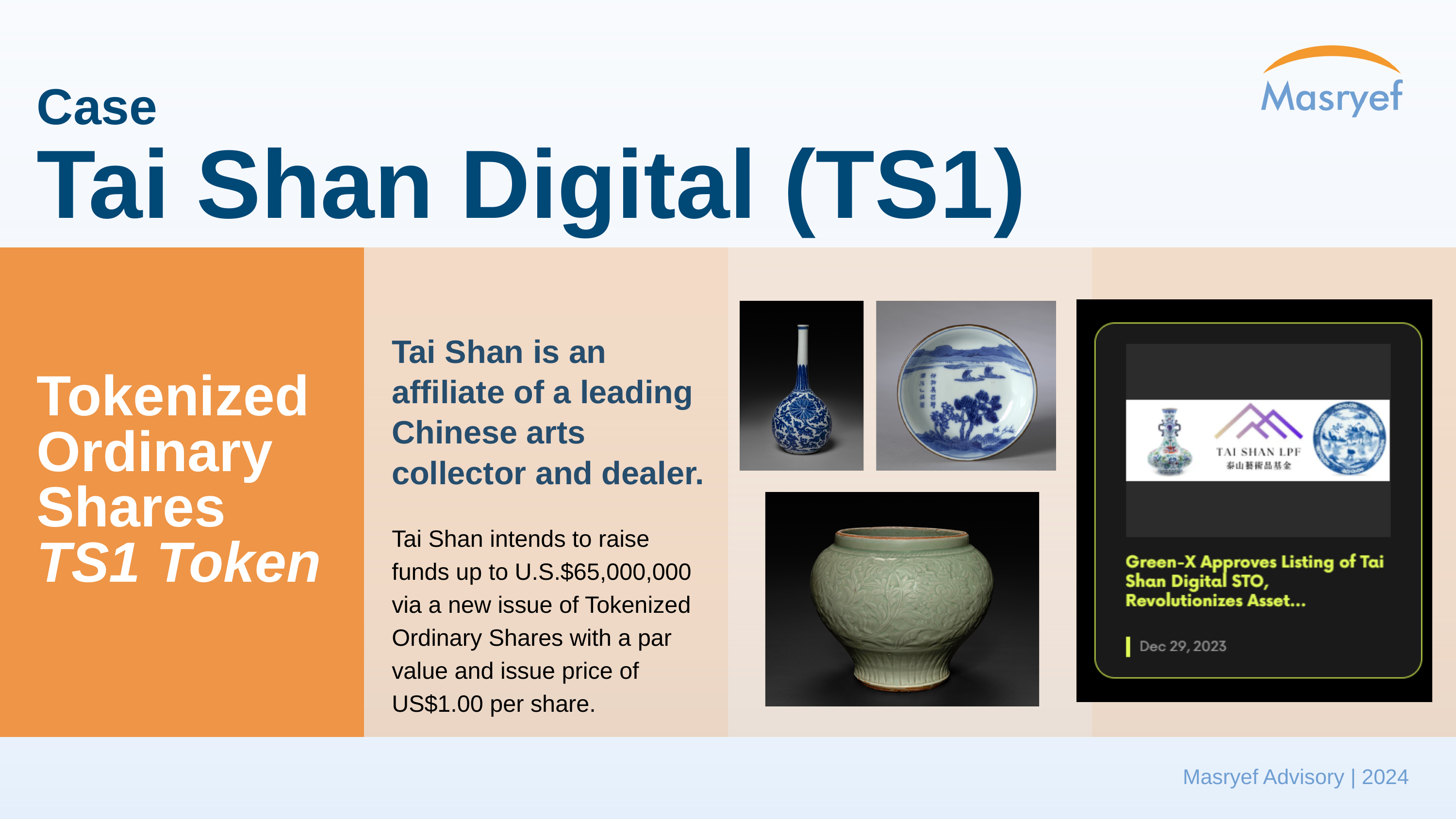

Case
Tai Shan Digital (TS1)

Tai Shan is an affiliate of a leading Chinese arts collector and dealer.
Tokenized Ordinary Shares
TS1 Token

Tai Shan intends to raise funds up to U.S.$65,000,000 via a new issue of Tokenized Ordinary Shares with a par value and issue price of US$1.00 per share.
Masryef Advisory | 2024